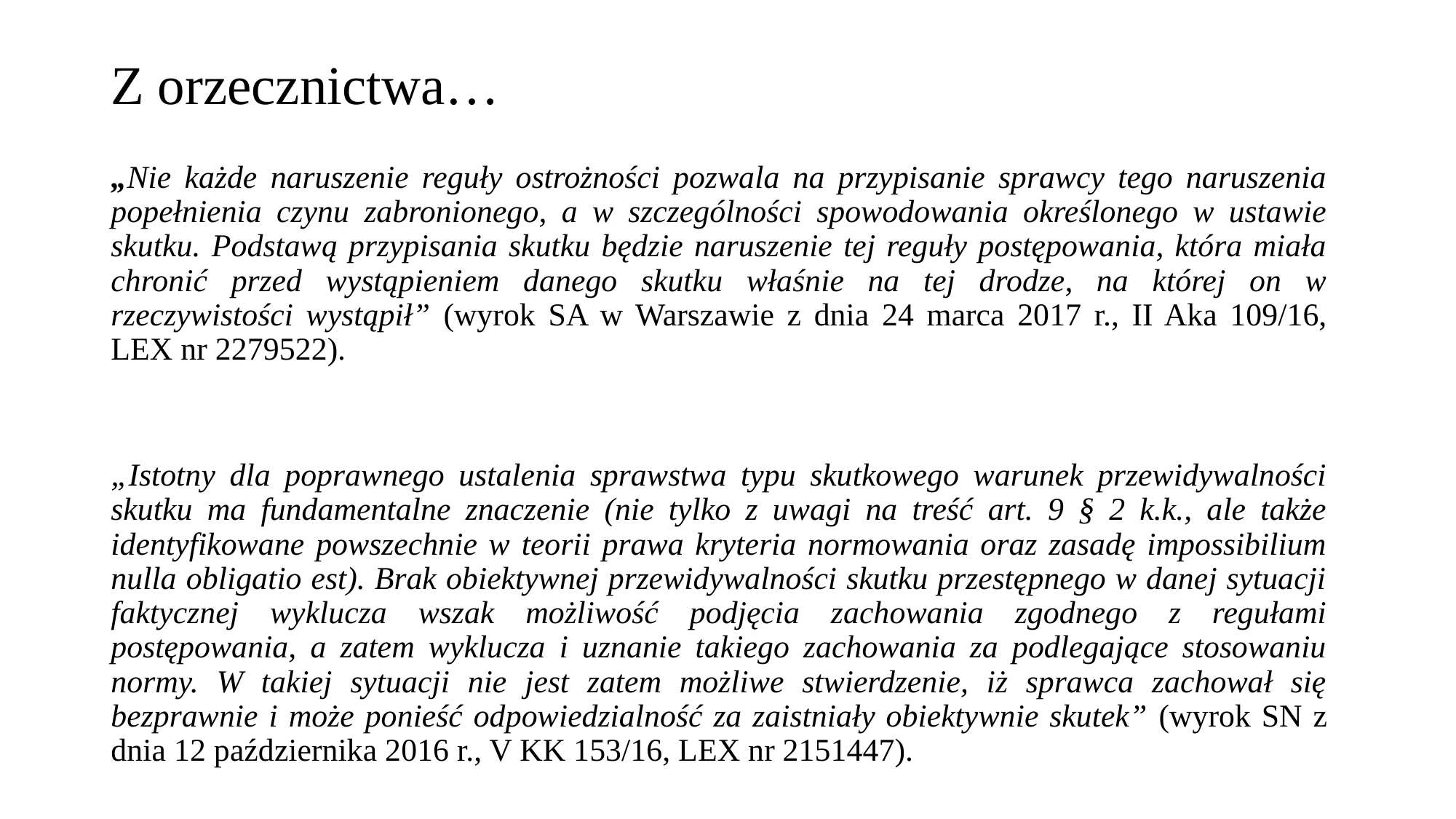

# Z orzecznictwa…
„Nie każde naruszenie reguły ostrożności pozwala na przypisanie sprawcy tego naruszenia popełnienia czynu zabronionego, a w szczególności spowodowania określonego w ustawie skutku. Podstawą przypisania skutku będzie naruszenie tej reguły postępowania, która miała chronić przed wystąpieniem danego skutku właśnie na tej drodze, na której on w rzeczywistości wystąpił” (wyrok SA w Warszawie z dnia 24 marca 2017 r., II Aka 109/16, LEX nr 2279522).

„Istotny dla poprawnego ustalenia sprawstwa typu skutkowego warunek przewidywalności skutku ma fundamentalne znaczenie (nie tylko z uwagi na treść art. 9 § 2 k.k., ale także identyfikowane powszechnie w teorii prawa kryteria normowania oraz zasadę impossibilium nulla obligatio est). Brak obiektywnej przewidywalności skutku przestępnego w danej sytuacji faktycznej wyklucza wszak możliwość podjęcia zachowania zgodnego z regułami postępowania, a zatem wyklucza i uznanie takiego zachowania za podlegające stosowaniu normy. W takiej sytuacji nie jest zatem możliwe stwierdzenie, iż sprawca zachował się bezprawnie i może ponieść odpowiedzialność za zaistniały obiektywnie skutek” (wyrok SN z dnia 12 października 2016 r., V KK 153/16, LEX nr 2151447).